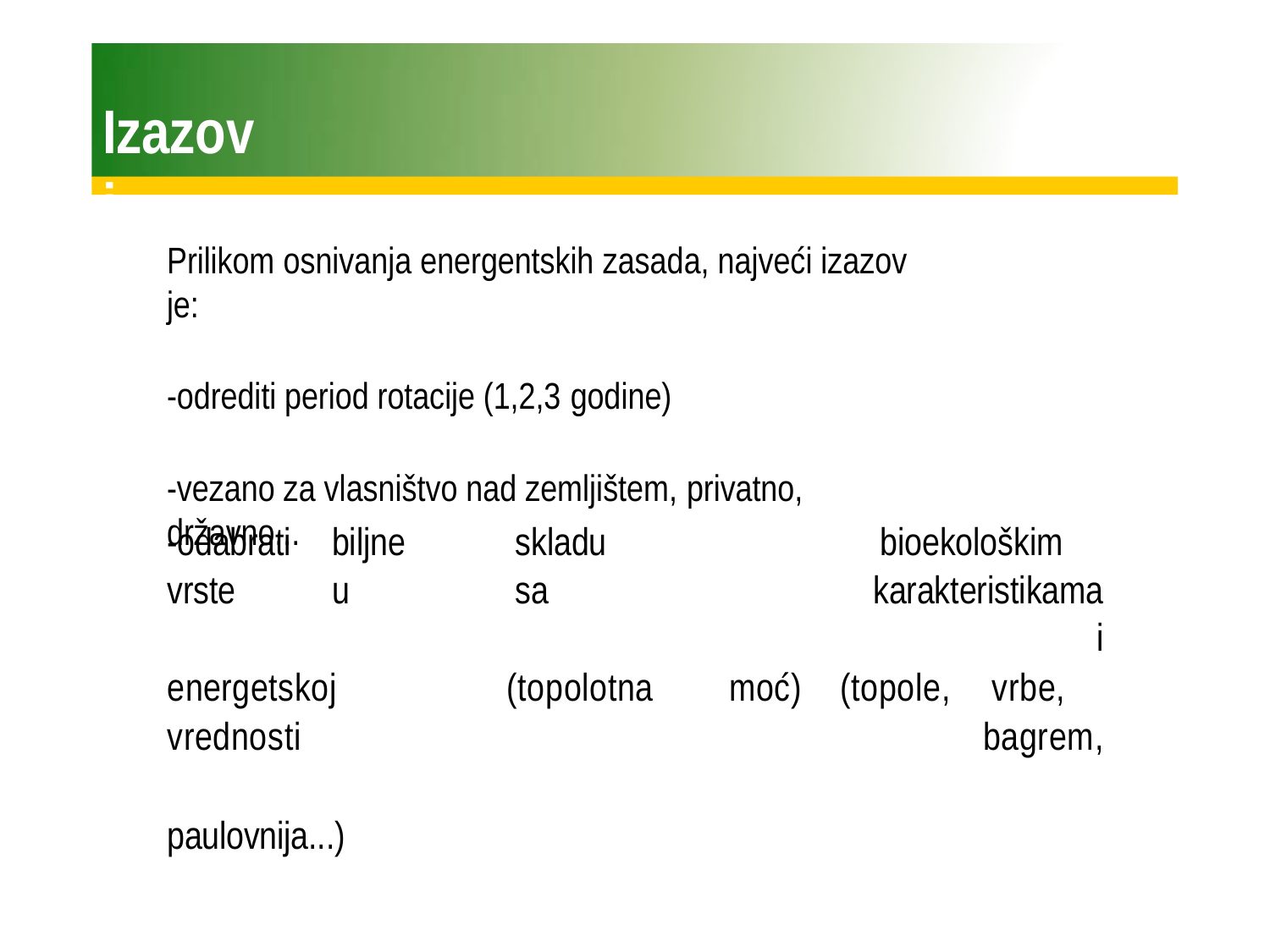

# Izazovi

Prilikom osnivanja energentskih zasada, najveći izazov je:

-odrediti period rotacije (1,2,3 godine)

-vezano za vlasništvo nad zemljištem, privatno, državno...
| -odabrati biljne vrste u | skladu sa | bioekološkim karakteristikama i |
| --- | --- | --- |
| energetskoj vrednosti | (topolotna | moć) (topole, vrbe, bagrem, |
| paulovnija...) |  |  |